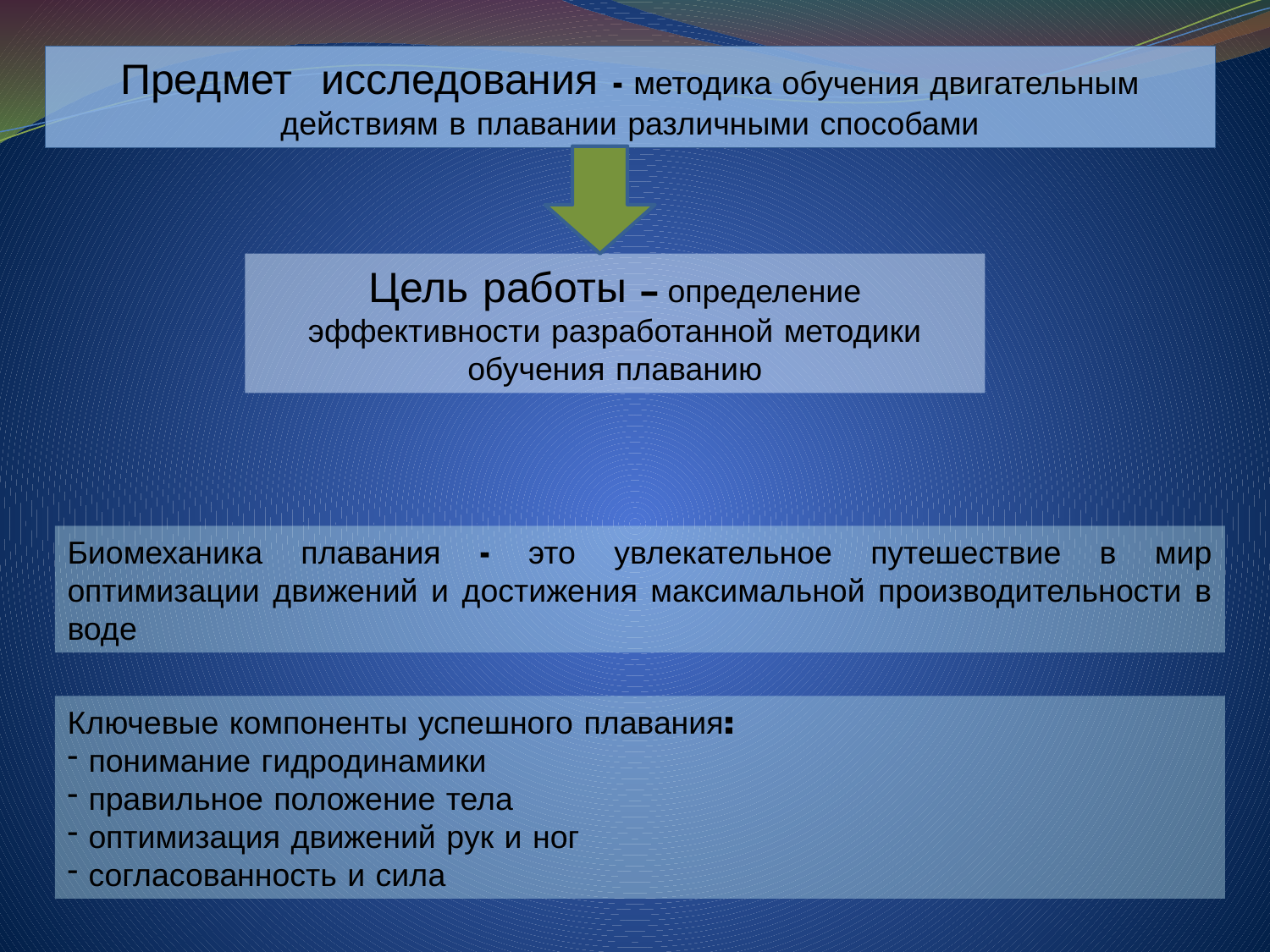

Предмет  исследования - методика обучения двигательным действиям в плавании различными способами

Цель работы – определение эффективности разработанной методики обучения плаванию
Биомеханика плавания - это увлекательное путешествие в мир оптимизации движений и достижения максимальной производительности в воде
Ключевые компоненты успешного плавания:
 понимание гидродинамики
 правильное положение тела
 оптимизация движений рук и ног
 согласованность и сила